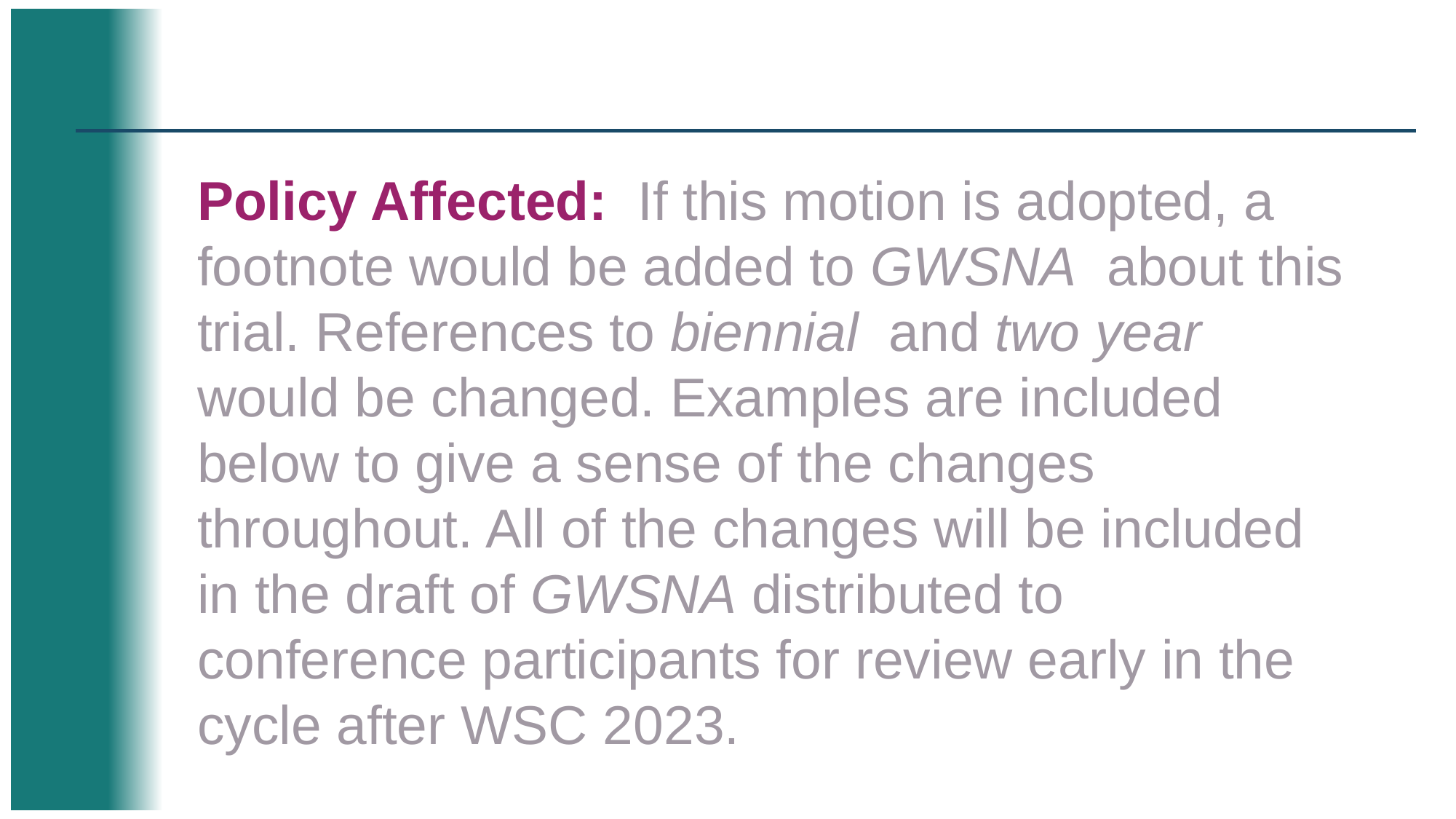

Policy Affected:  If this motion is adopted, a footnote would be added to GWSNA  about this trial. References to biennial  and two year  would be changed. Examples are included below to give a sense of the changes throughout. All of the changes will be included in the draft of GWSNA distributed to conference participants for review early in the cycle after WSC 2023.